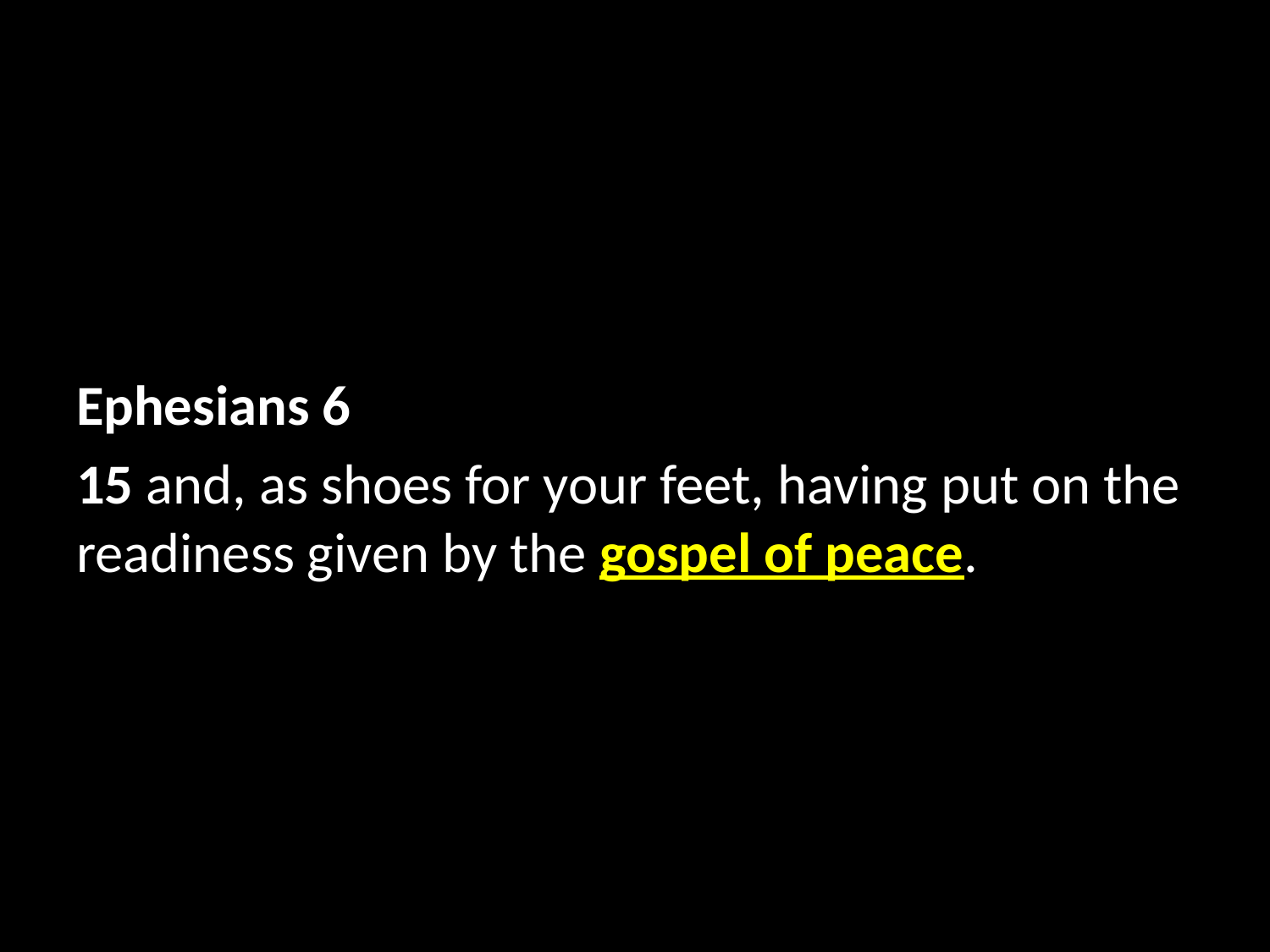

Ephesians 6
15 and, as shoes for your feet, having put on the readiness given by the gospel of peace.